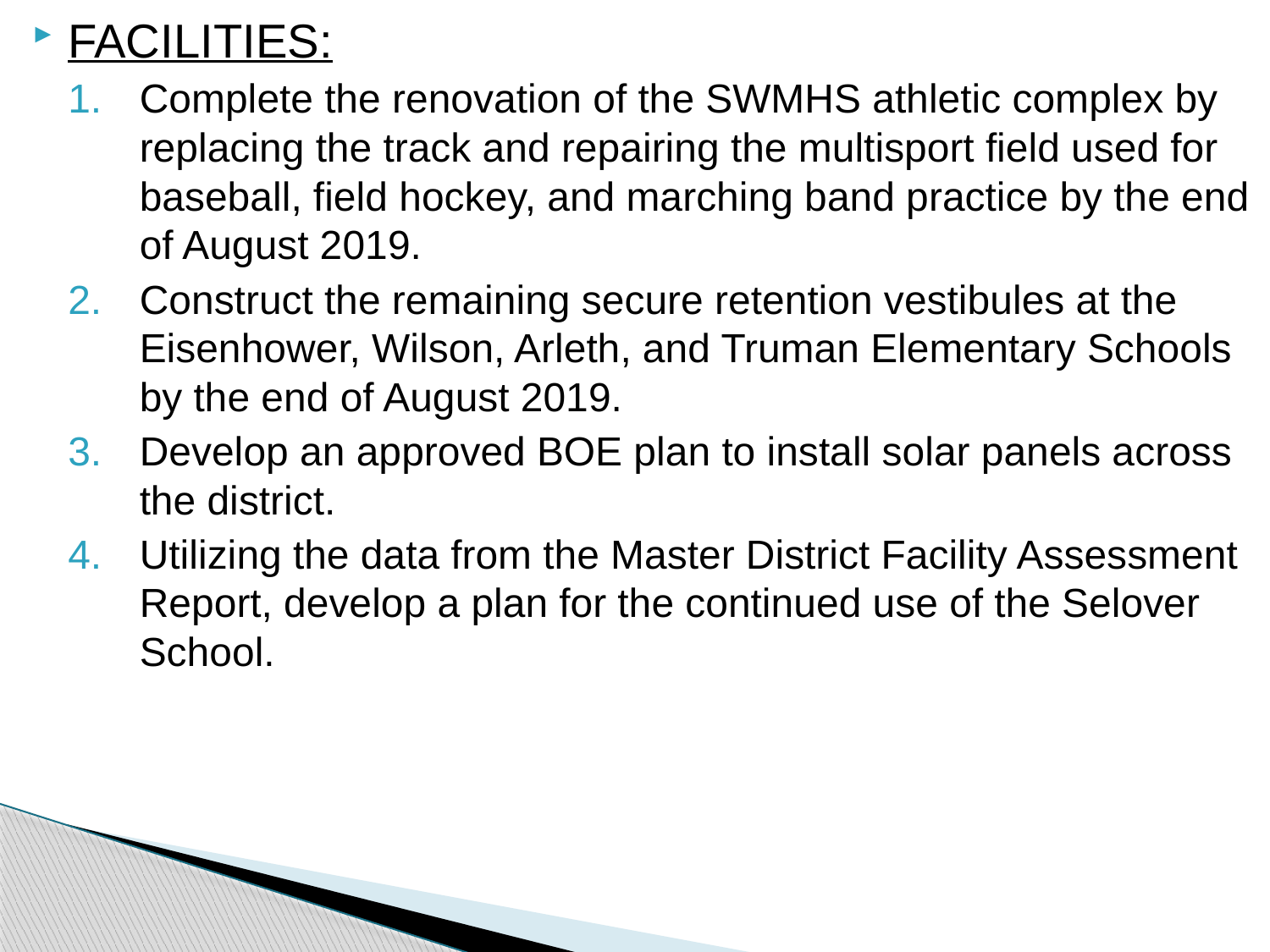

FACILITIES:
Complete the renovation of the SWMHS athletic complex by replacing the track and repairing the multisport field used for baseball, field hockey, and marching band practice by the end of August 2019.
Construct the remaining secure retention vestibules at the Eisenhower, Wilson, Arleth, and Truman Elementary Schools by the end of August 2019.
Develop an approved BOE plan to install solar panels across the district.
Utilizing the data from the Master District Facility Assessment Report, develop a plan for the continued use of the Selover School.